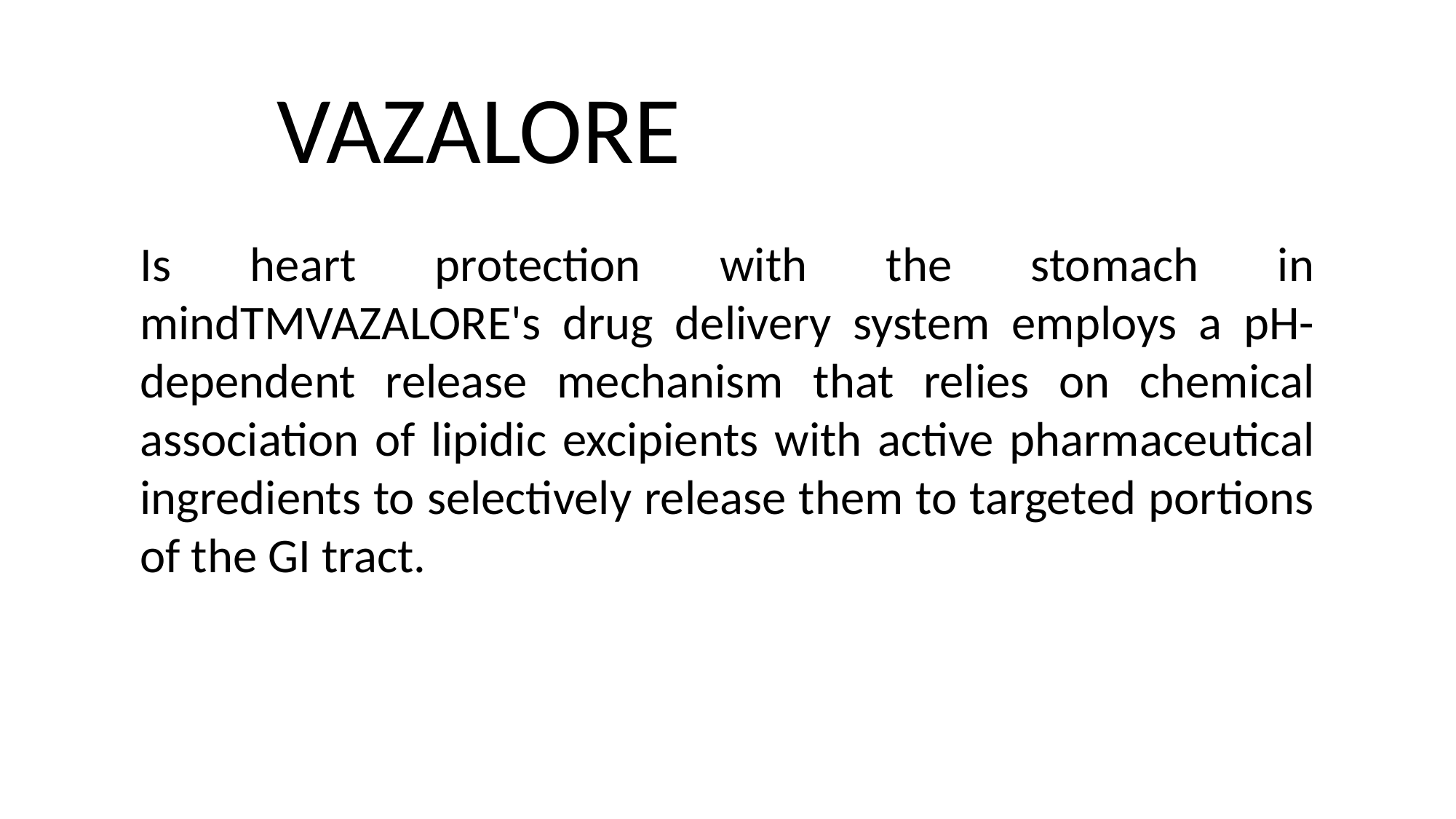

VAZALORE
Is heart protection with the stomach in mindTMVAZALORE's drug delivery system employs a pH-dependent release mechanism that relies on chemical association of lipidic excipients with active pharmaceutical ingredients to selectively release them to targeted portions of the GI tract.